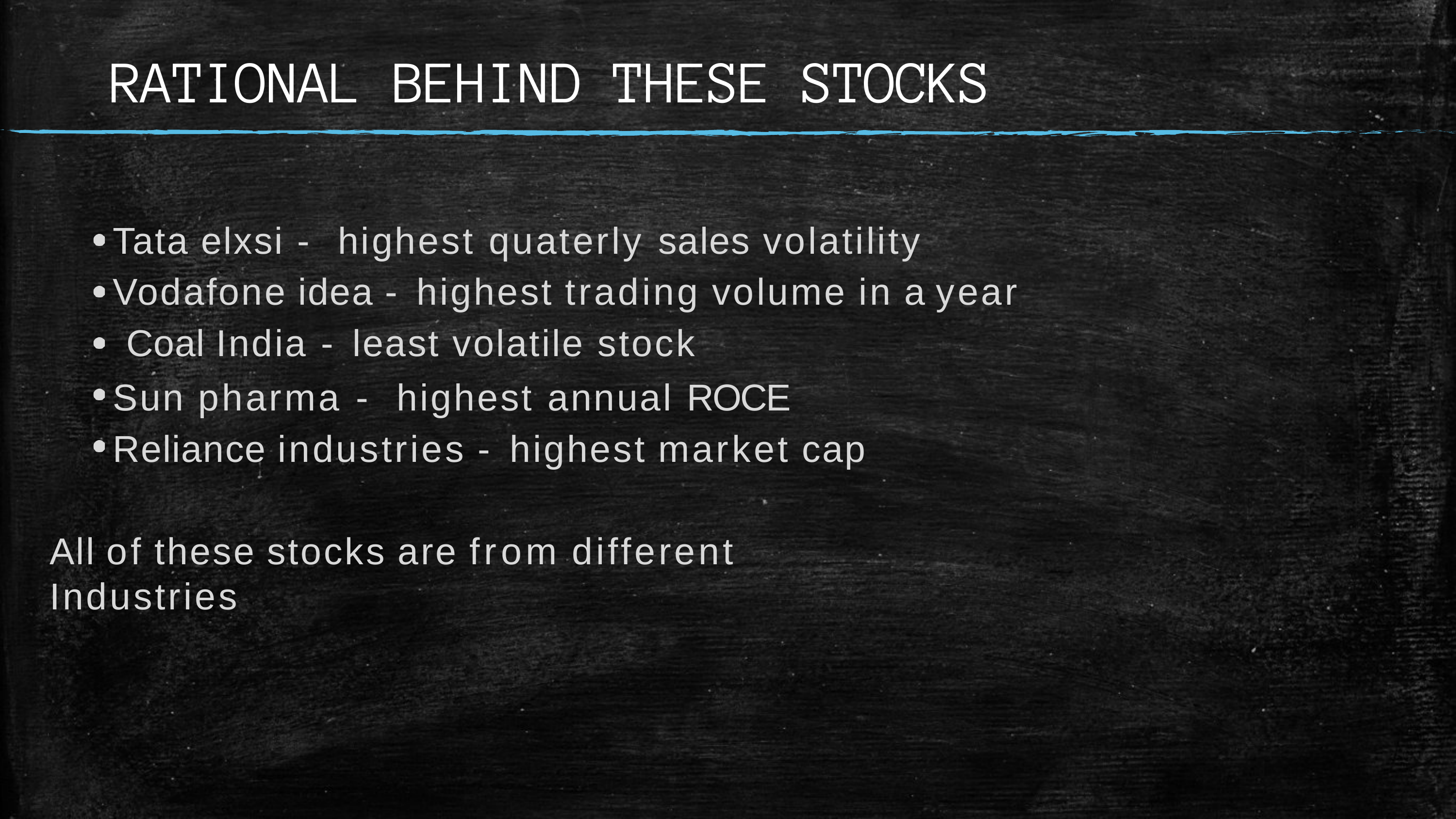

# RATIONAL BEHIND THESE STOCKS
Tata elxsi - highest quaterly sales volatility  Vodafone idea - highest trading volume in a year  Coal India - least volatile stock
Sun pharma - highest annual ROCE  Reliance industries - highest market cap

All of these stocks are from different Industries